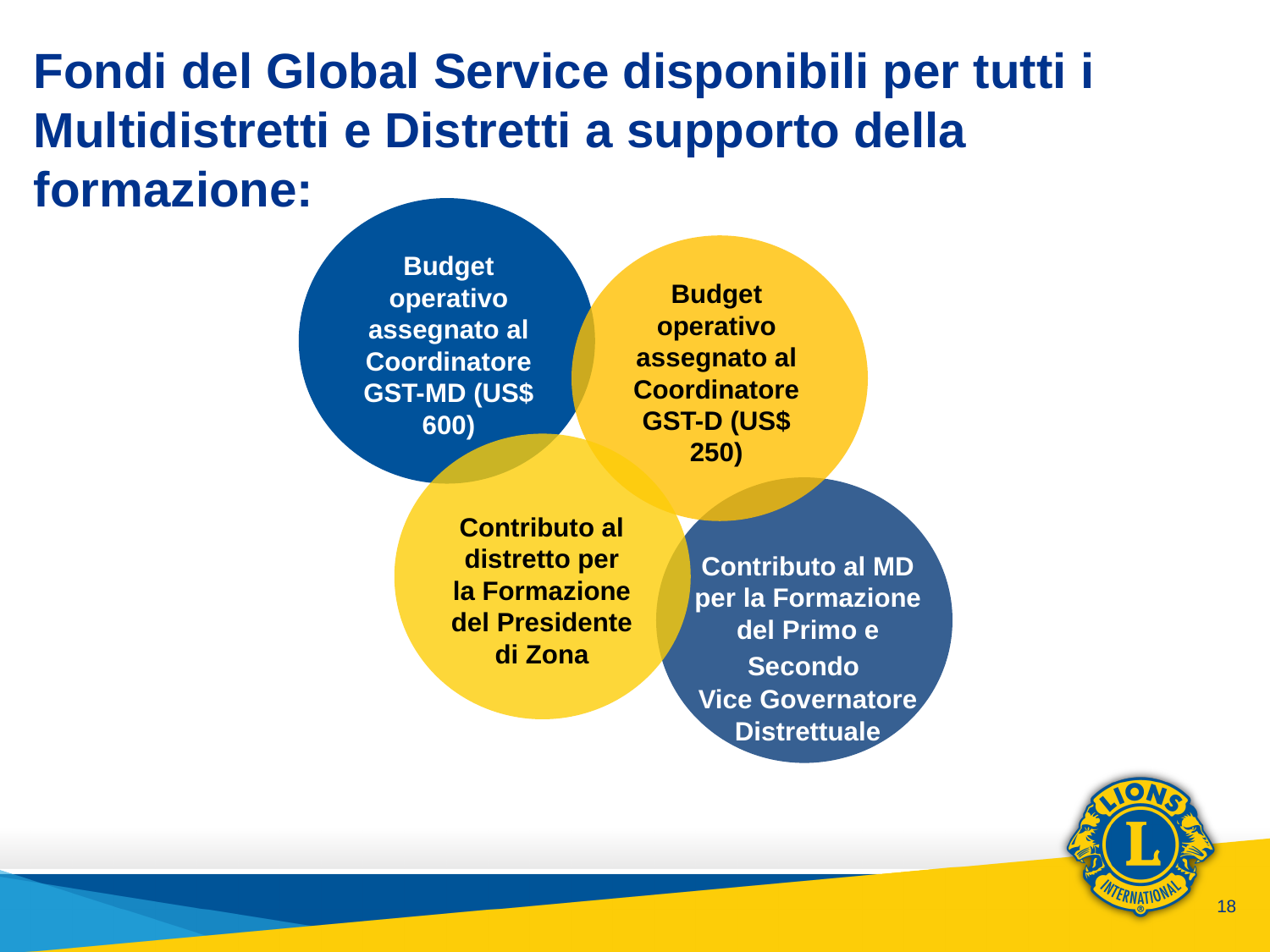

# Fondi del Global Service disponibili per tutti i Multidistretti e Distretti a supporto della formazione:

Budget operativo assegnato al Coordinatore GST-MD (US$ 600)
Budget operativo assegnato al Coordinatore GST-D (US$ 250)

Contributo al distretto per la Formazione del Presidente di Zona
Contributo al MD
per la Formazione del Primo e Secondo
Vice Governatore Distrettuale